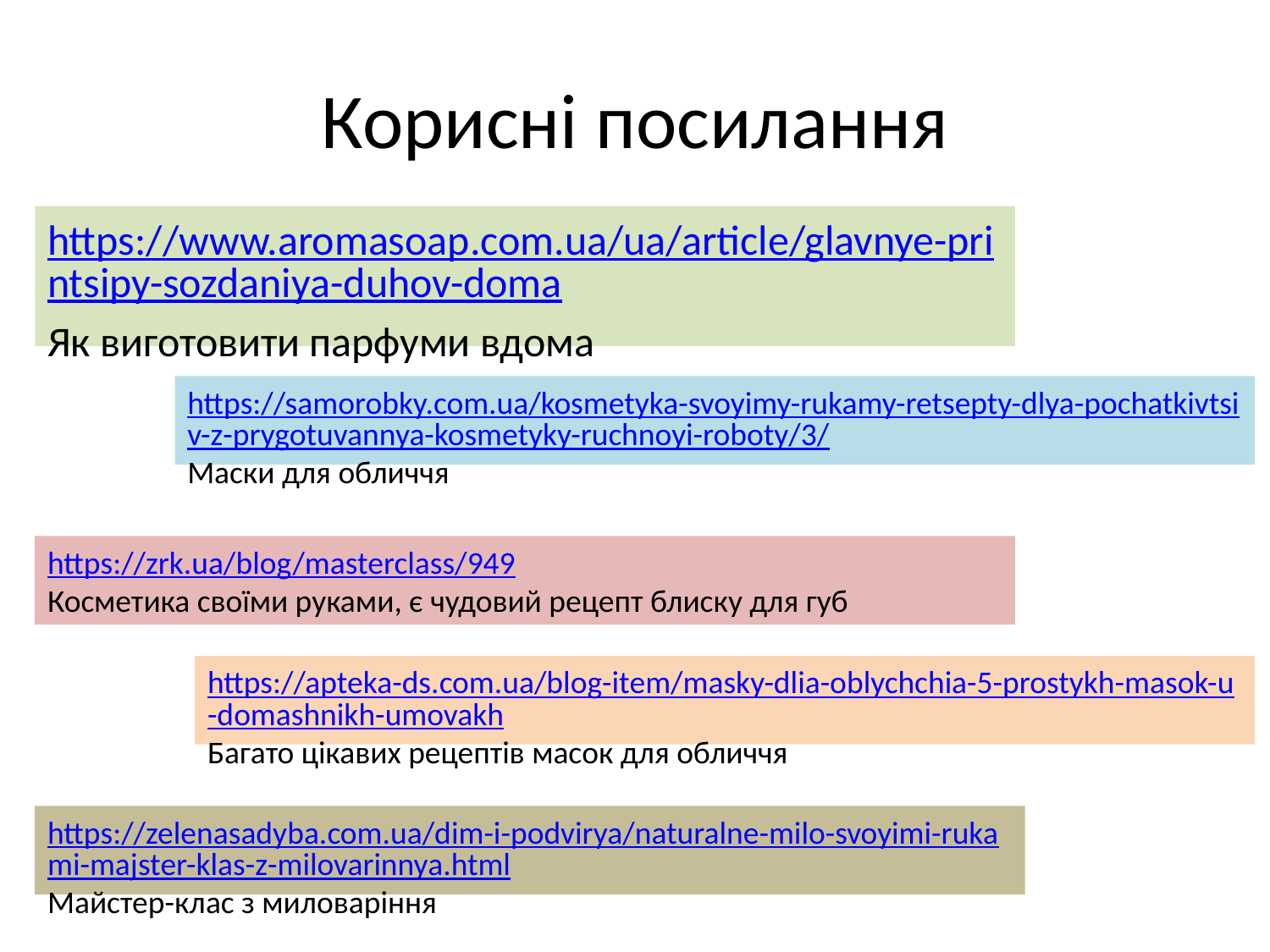

# Корисні посилання
https://www.aromasoap.com.ua/ua/article/glavnye-printsipy-sozdaniya-duhov-doma
Як виготовити парфуми вдома
https://samorobky.com.ua/kosmetyka-svoyimy-rukamy-retsepty-dlya-pochatkivtsiv-z-prygotuvannya-kosmetyky-ruchnoyi-roboty/3/
Маски для обличчя
https://zrk.ua/blog/masterclass/949
Косметика своїми руками, є чудовий рецепт блиску для губ
https://apteka-ds.com.ua/blog-item/masky-dlia-oblychchia-5-prostykh-masok-u-domashnikh-umovakh
Багато цікавих рецептів масок для обличчя
https://zelenasadyba.com.ua/dim-i-podvirya/naturalne-milo-svoyimi-rukami-majster-klas-z-milovarinnya.html
Майстер-клас з миловаріння